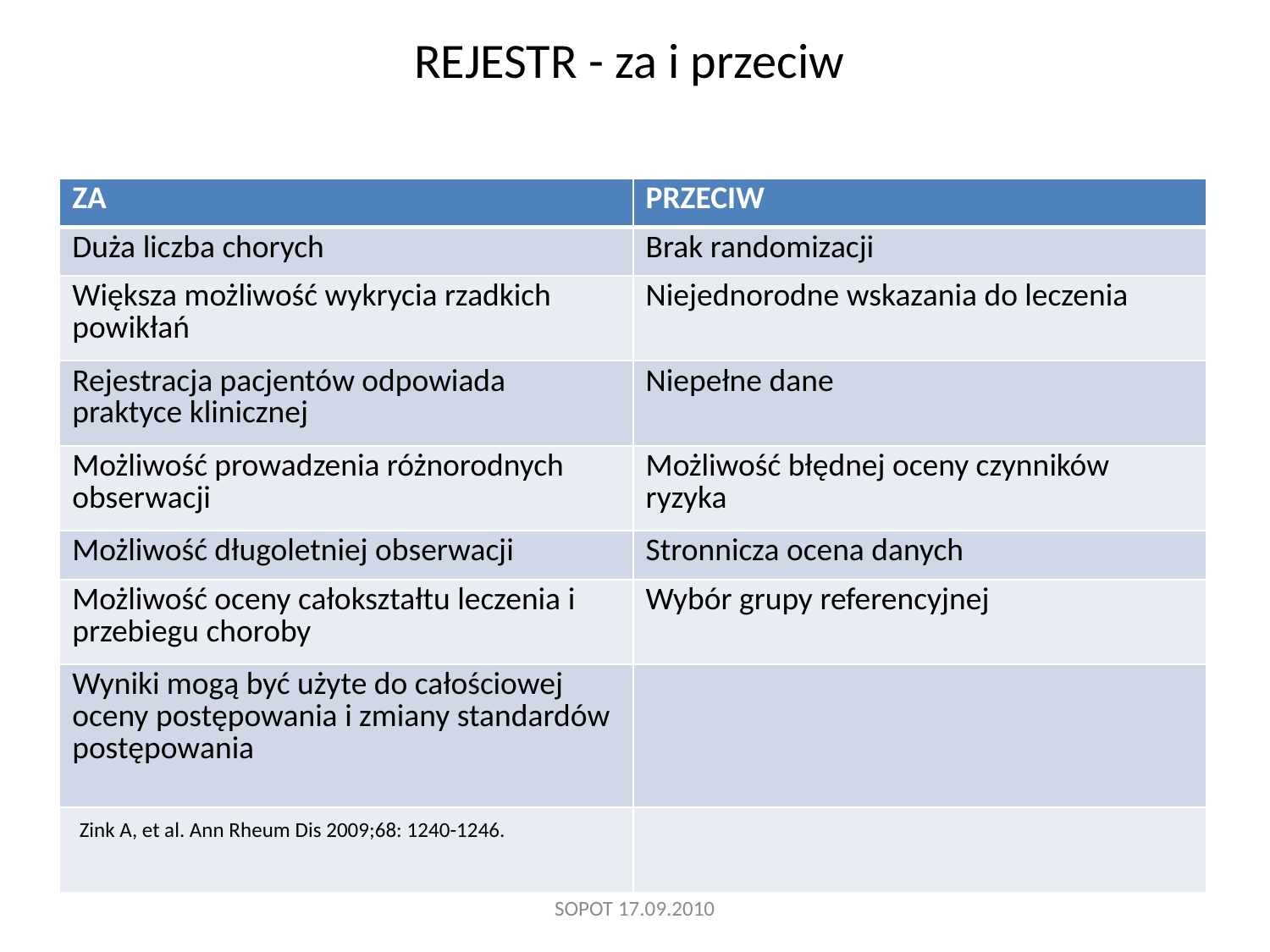

# REJESTR - za i przeciw
| ZA | PRZECIW |
| --- | --- |
| Duża liczba chorych | Brak randomizacji |
| Większa możliwość wykrycia rzadkich powikłań | Niejednorodne wskazania do leczenia |
| Rejestracja pacjentów odpowiada praktyce klinicznej | Niepełne dane |
| Możliwość prowadzenia różnorodnych obserwacji | Możliwość błędnej oceny czynników ryzyka |
| Możliwość długoletniej obserwacji | Stronnicza ocena danych |
| Możliwość oceny całokształtu leczenia i przebiegu choroby | Wybór grupy referencyjnej |
| Wyniki mogą być użyte do całościowej oceny postępowania i zmiany standardów postępowania |  |
| Zink A, et al. Ann Rheum Dis 2009;68: 1240-1246. |  |
SOPOT 17.09.2010